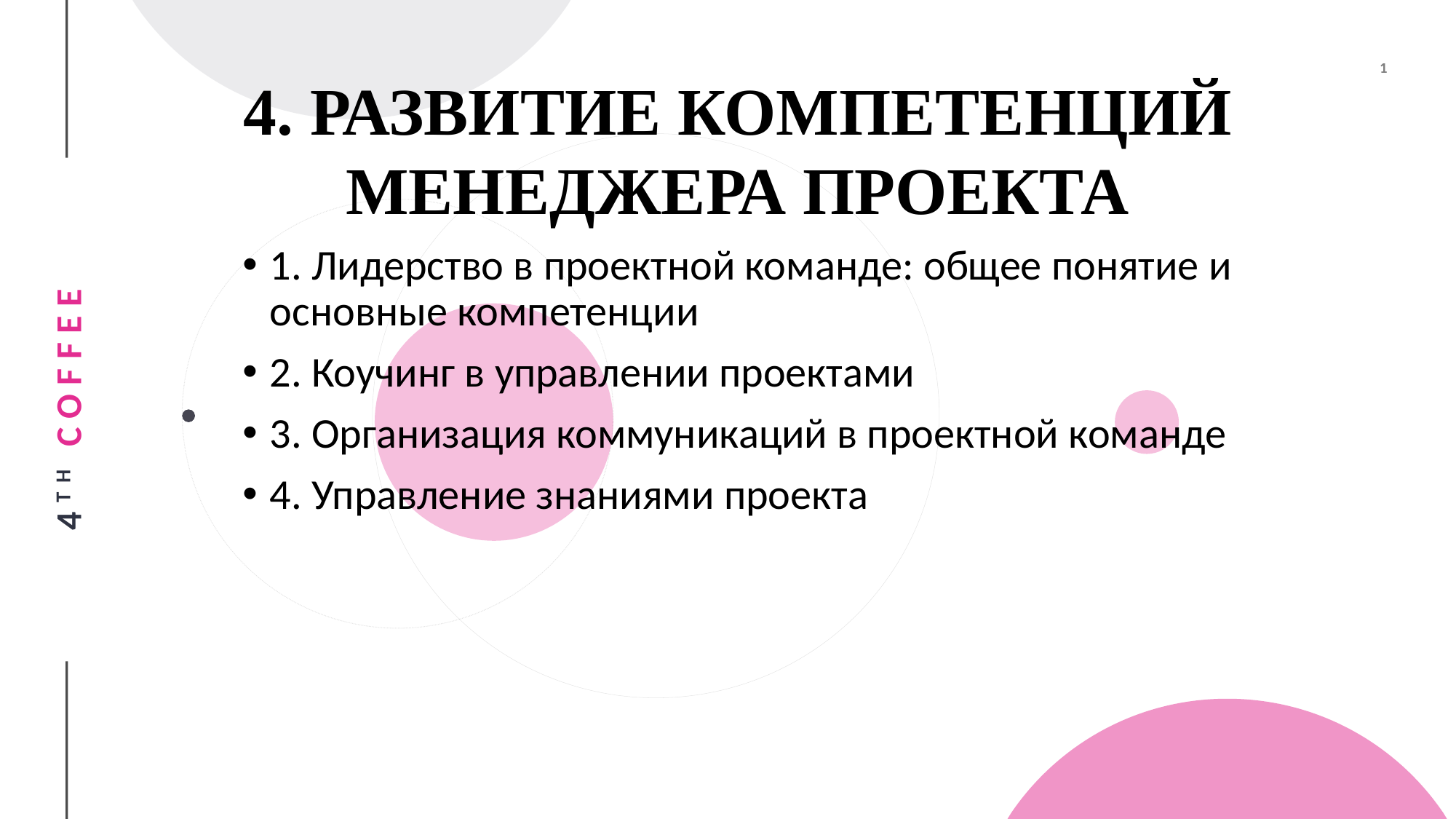

# 4. РАЗВИТИЕ КОМПЕТЕНЦИЙ МЕНЕДЖЕРА ПРОЕКТА
1. Лидерство в проектной команде: общее понятие и основные компетенции
2. Коучинг в управлении проектами
3. Организация коммуникаций в проектной команде
4. Управление знаниями проекта